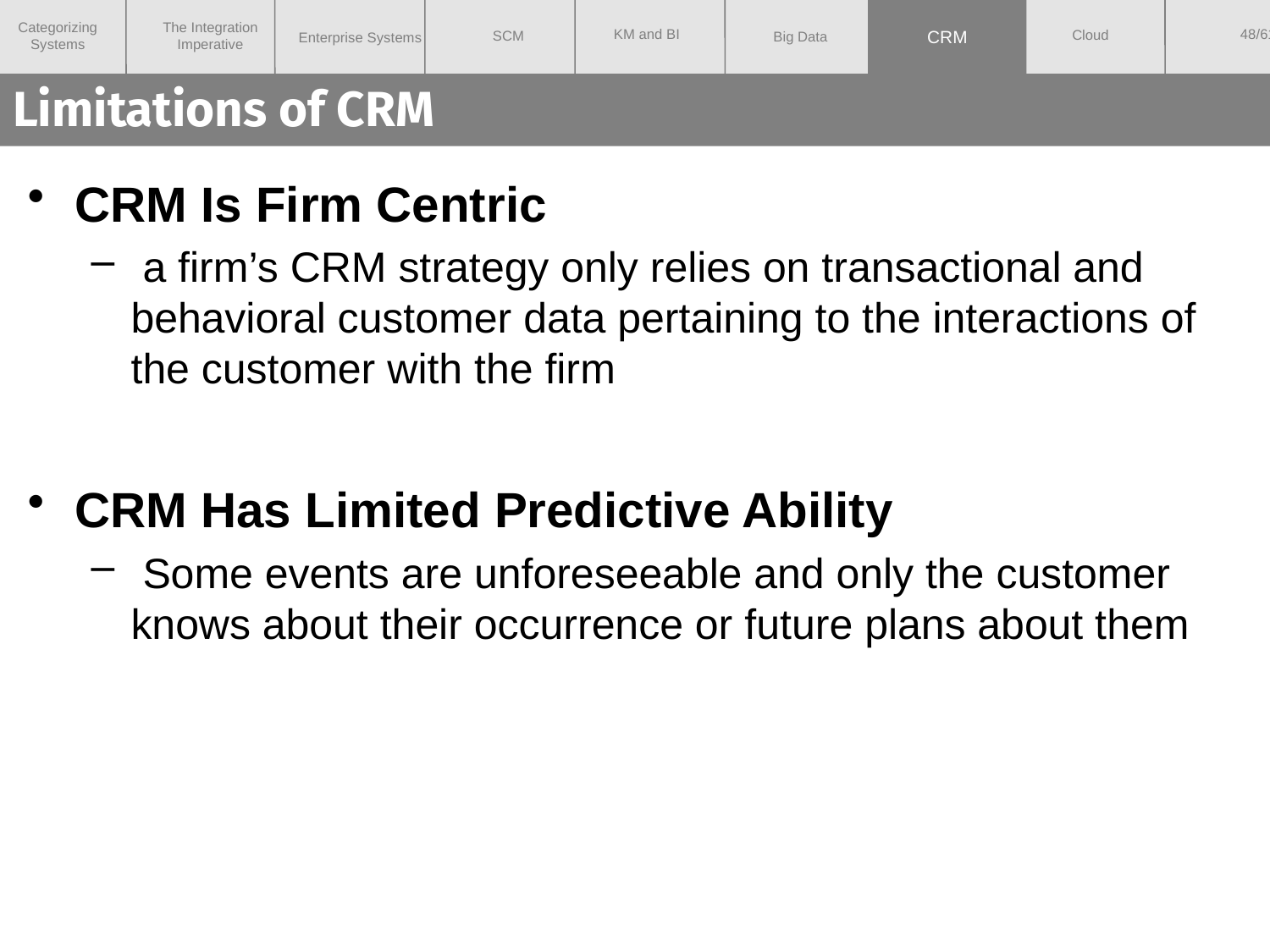

CRM
# Limitations of CRM
CRM Is Firm Centric
 a firm’s CRM strategy only relies on transactional and behavioral customer data pertaining to the interactions of the customer with the firm

CRM Has Limited Predictive Ability
 Some events are unforeseeable and only the customer knows about their occurrence or future plans about them